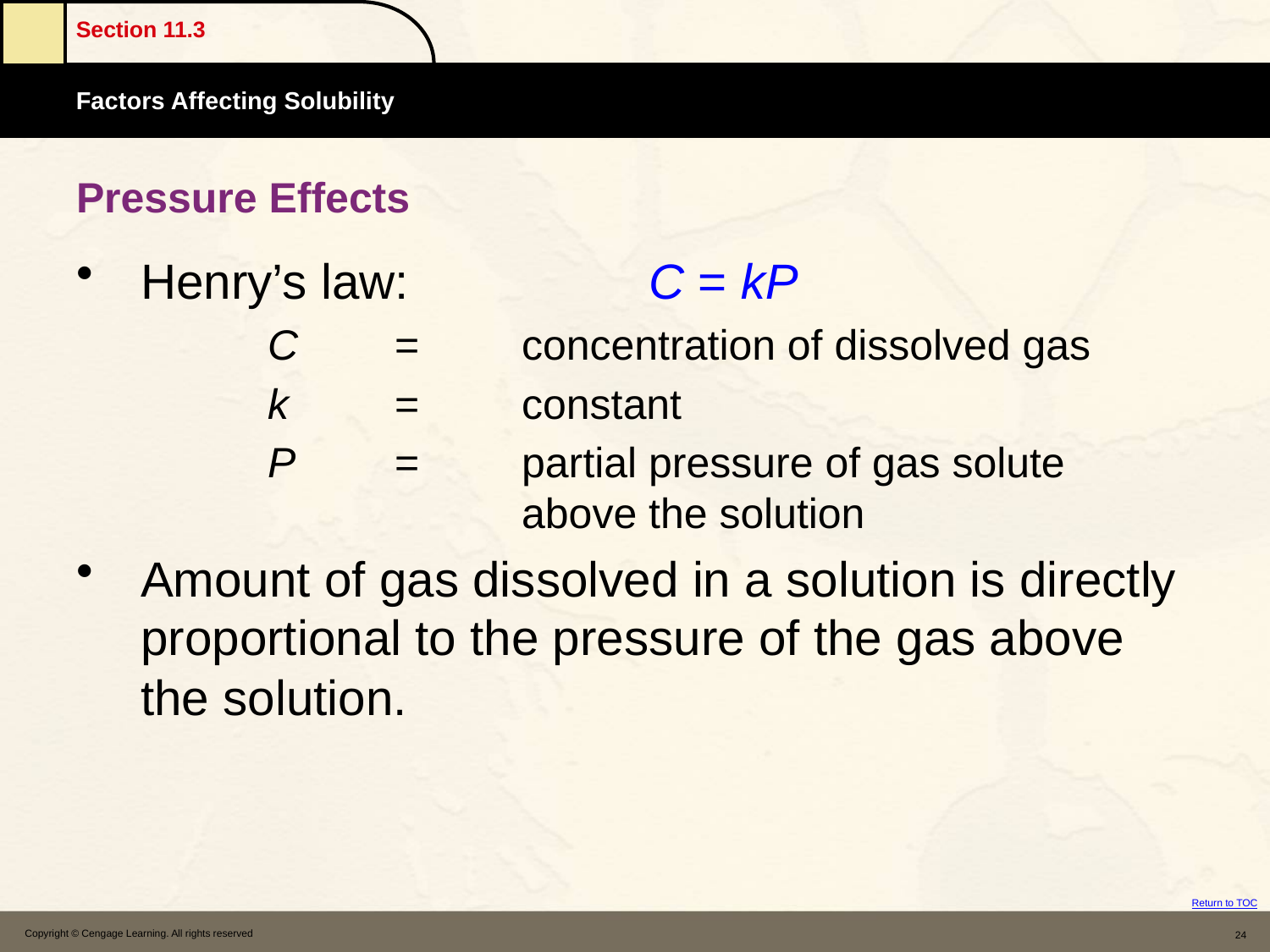

# Pressure Effects
Henry’s law:		C = kP
		C 	= 	concentration of dissolved gas
		k 	= 	constant
		P 	=	partial pressure of gas solute 				above the solution
Amount of gas dissolved in a solution is directly proportional to the pressure of the gas above the solution.

Copyright © Cengage Learning. All rights reserved
24